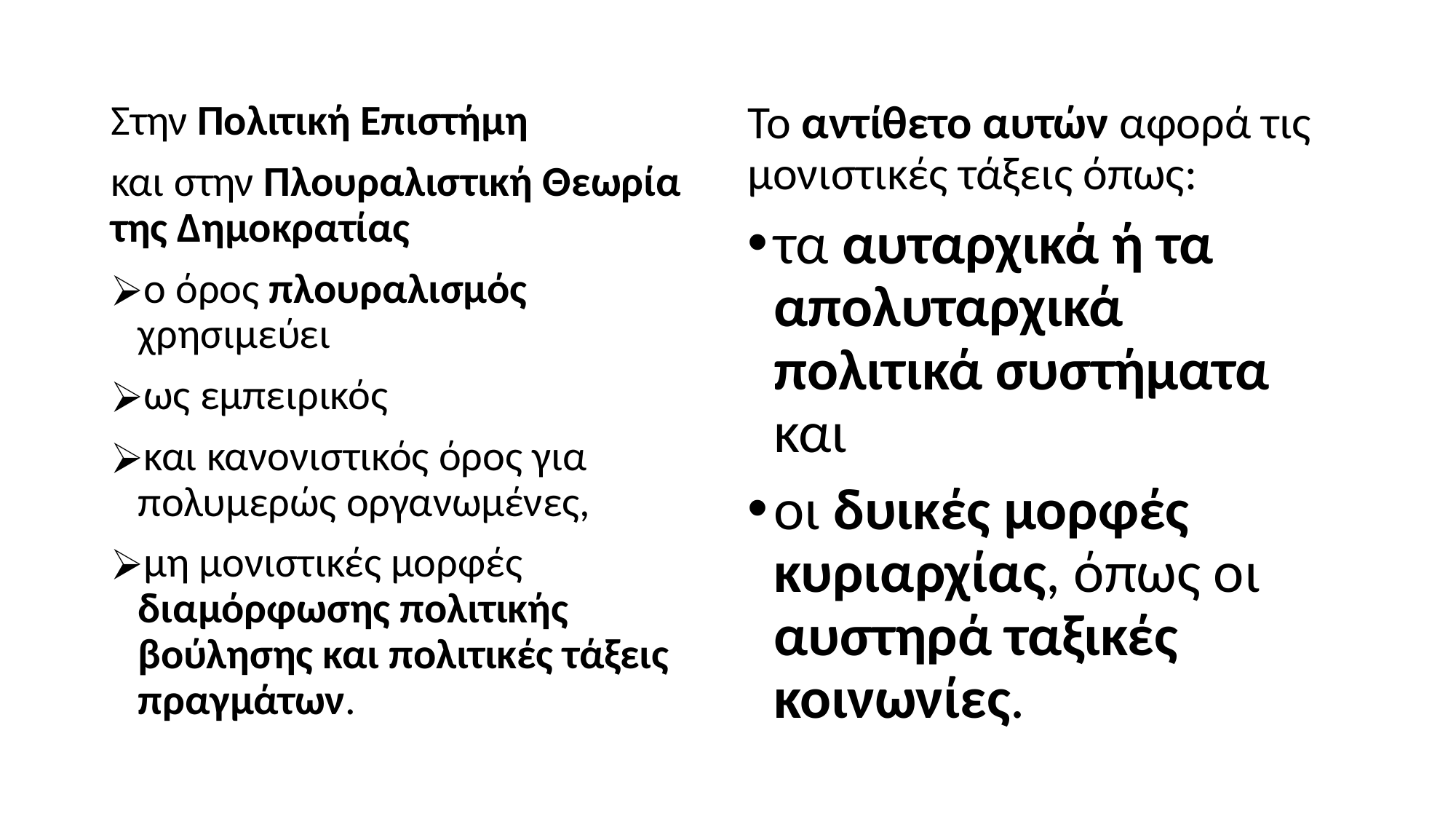

Στην Πολιτική Επιστήμη
και στην Πλουραλιστική Θεωρία της Δημοκρατίας
ο όρος πλουραλισμός χρησιμεύει
ως εμπειρικός
και κανονιστικός όρος για πολυμερώς οργανωμένες,
μη μονιστικές μορφές διαμόρφωσης πολιτικής βούλησης και πολιτικές τάξεις πραγμάτων.

Το αντίθετο αυτών αφορά τις μονιστικές τάξεις όπως:
τα αυταρχικά ή τα απολυταρχικά πολιτικά συστήματα και
οι δυικές μορφές κυριαρχίας, όπως οι αυστηρά ταξικές κοινωνίες.